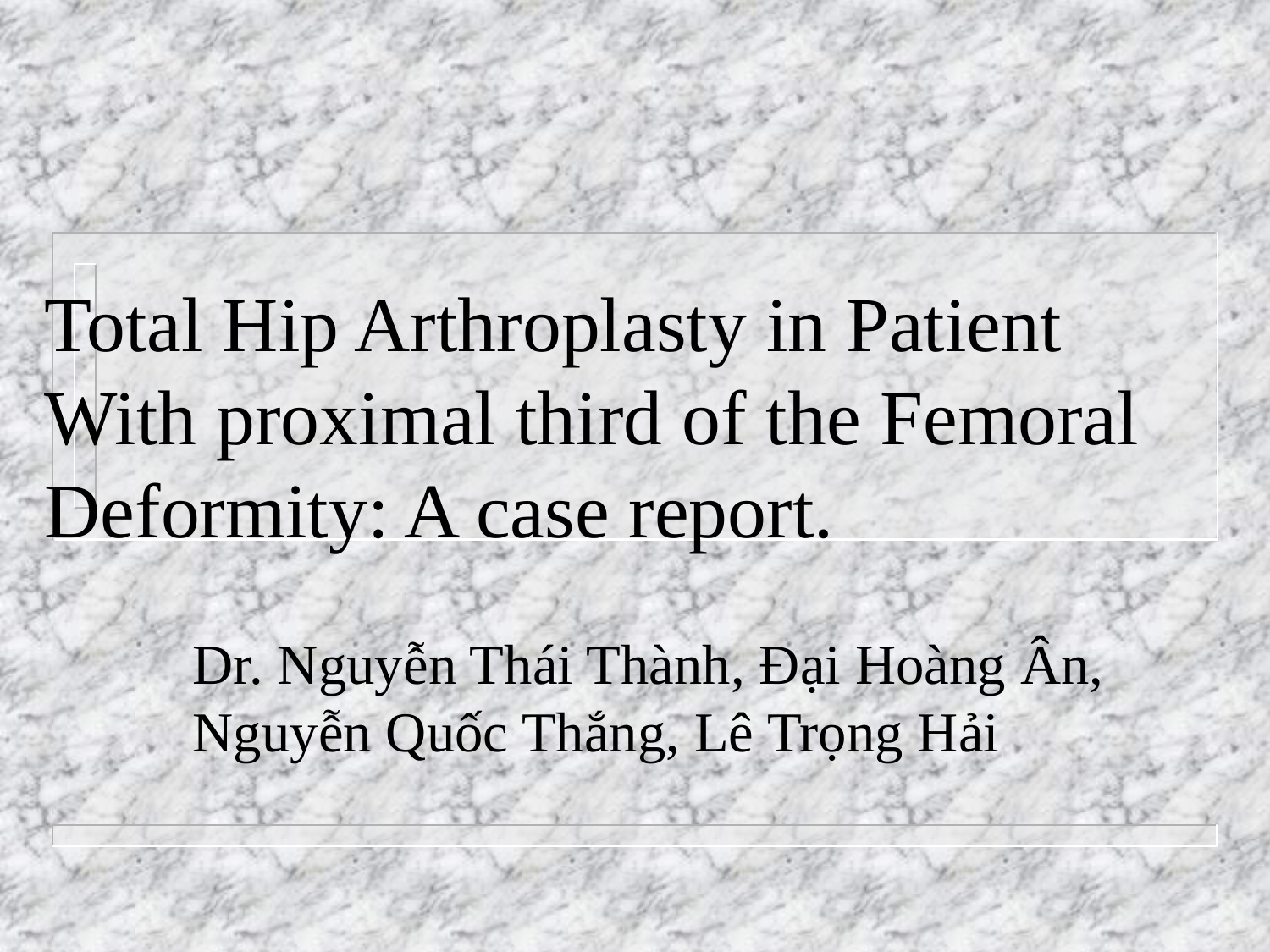

# Total Hip Arthroplasty in Patient With proximal third of the Femoral Deformity: A case report.
Dr. Nguyễn Thái Thành, Đại Hoàng Ân, Nguyễn Quốc Thắng, Lê Trọng Hải